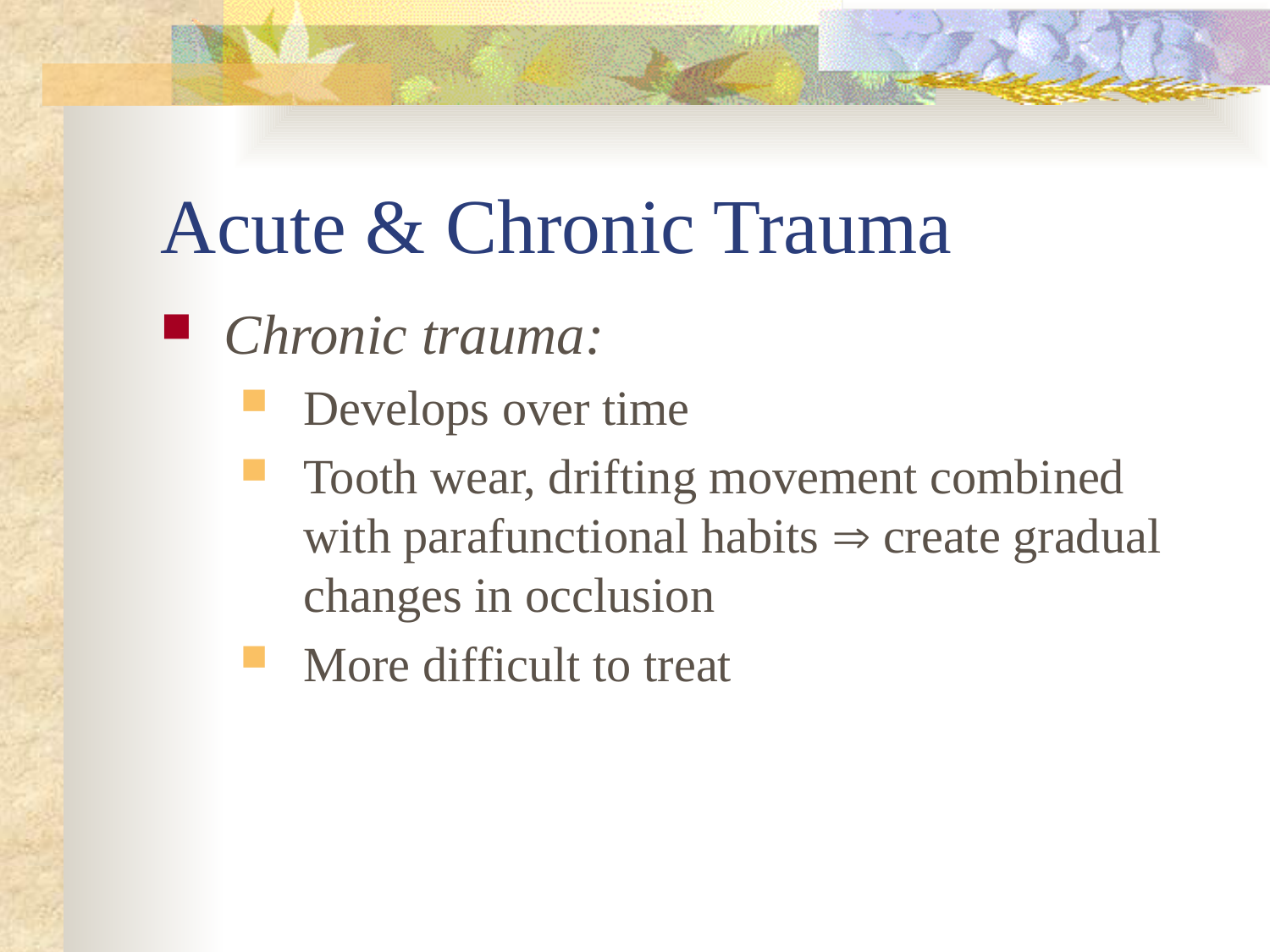

# Acute & Chronic Trauma
Chronic trauma:
Develops over time
Tooth wear, drifting movement combined with parafunctional habits ⇒ create gradual changes in occlusion
More difficult to treat